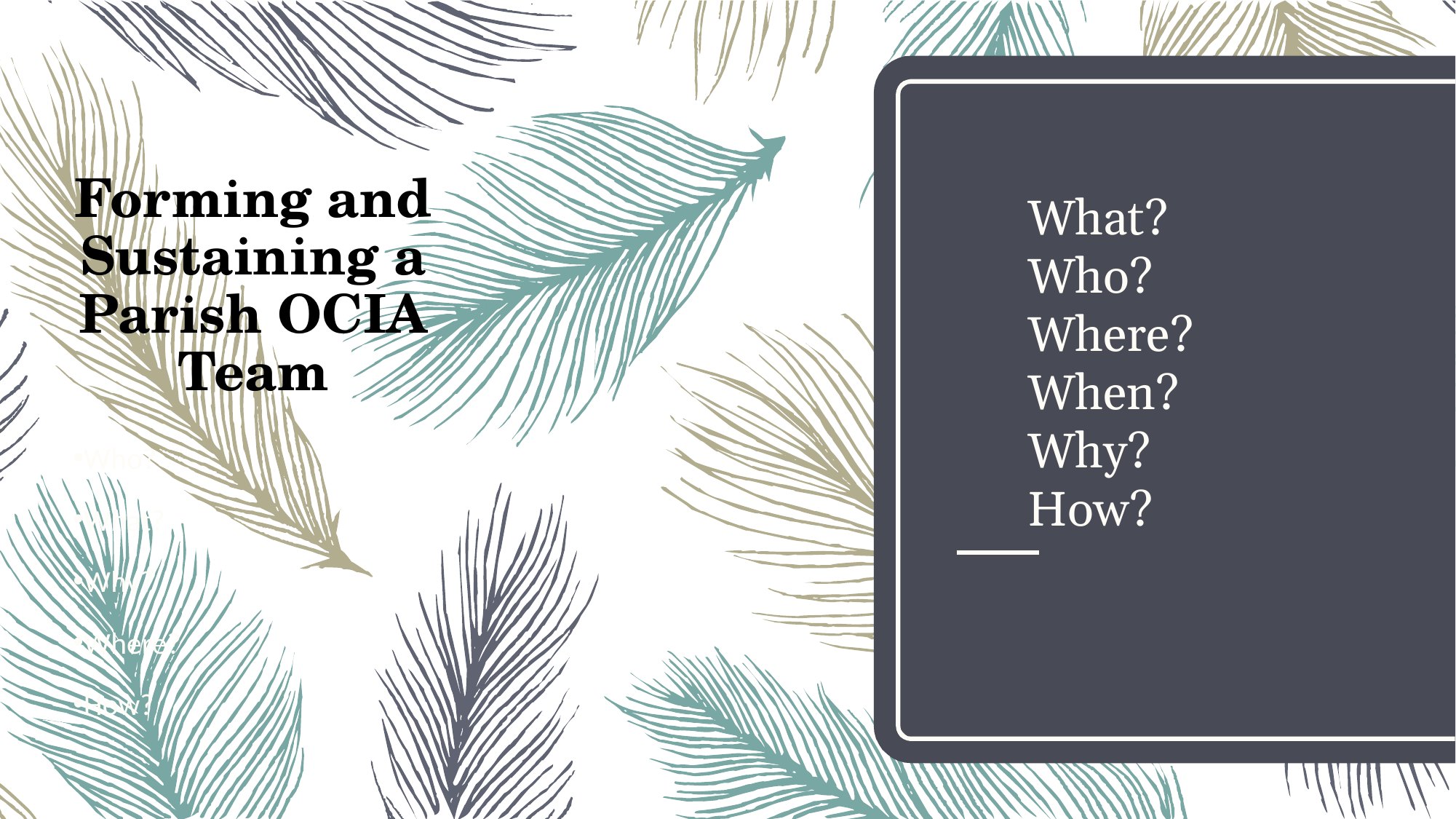

# Forming and Sustaining a Parish OCIA Team
What?
Who?
Where?
When?
Why?
How?
Who?
What?
Why?
Where?
How?